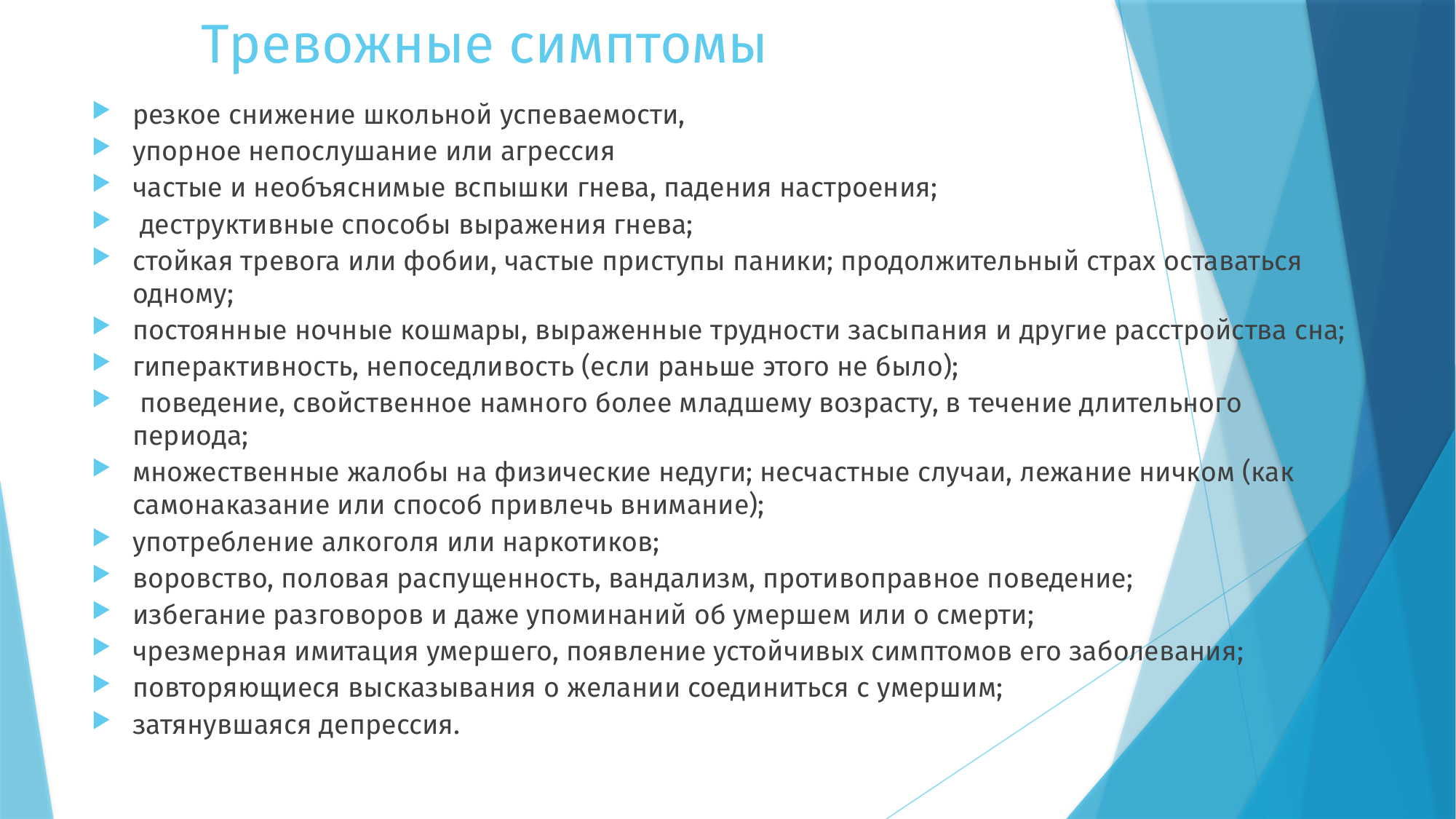

# Тревожные симптомы
резкое снижение школьной успеваемости,
упорное непослушание или агрессия
частые и необъяснимые вспышки гнева, падения настроения;
 деструктивные способы выражения гнева;
стойкая тревога или фобии, частые приступы паники; продолжительный страх оставаться одному;
постоянные ночные кошмары, выраженные трудности засыпания и другие расстройства сна;
гиперактивность, непоседливость (если раньше этого не было);
 поведение, свойственное намного более младшему возрасту, в течение длительного периода;
множественные жалобы на физические недуги; несчастные случаи, лежание ничком (как самонаказание или способ привлечь внимание);
употребление алкоголя или наркотиков;
воровство, половая распущенность, вандализм, противоправное поведение;
избегание разговоров и даже упоминаний об умершем или о смерти;
чрезмерная имитация умершего, появление устойчивых симптомов его заболевания;
повторяющиеся высказывания о желании соединиться с умершим;
затянувшаяся депрессия.